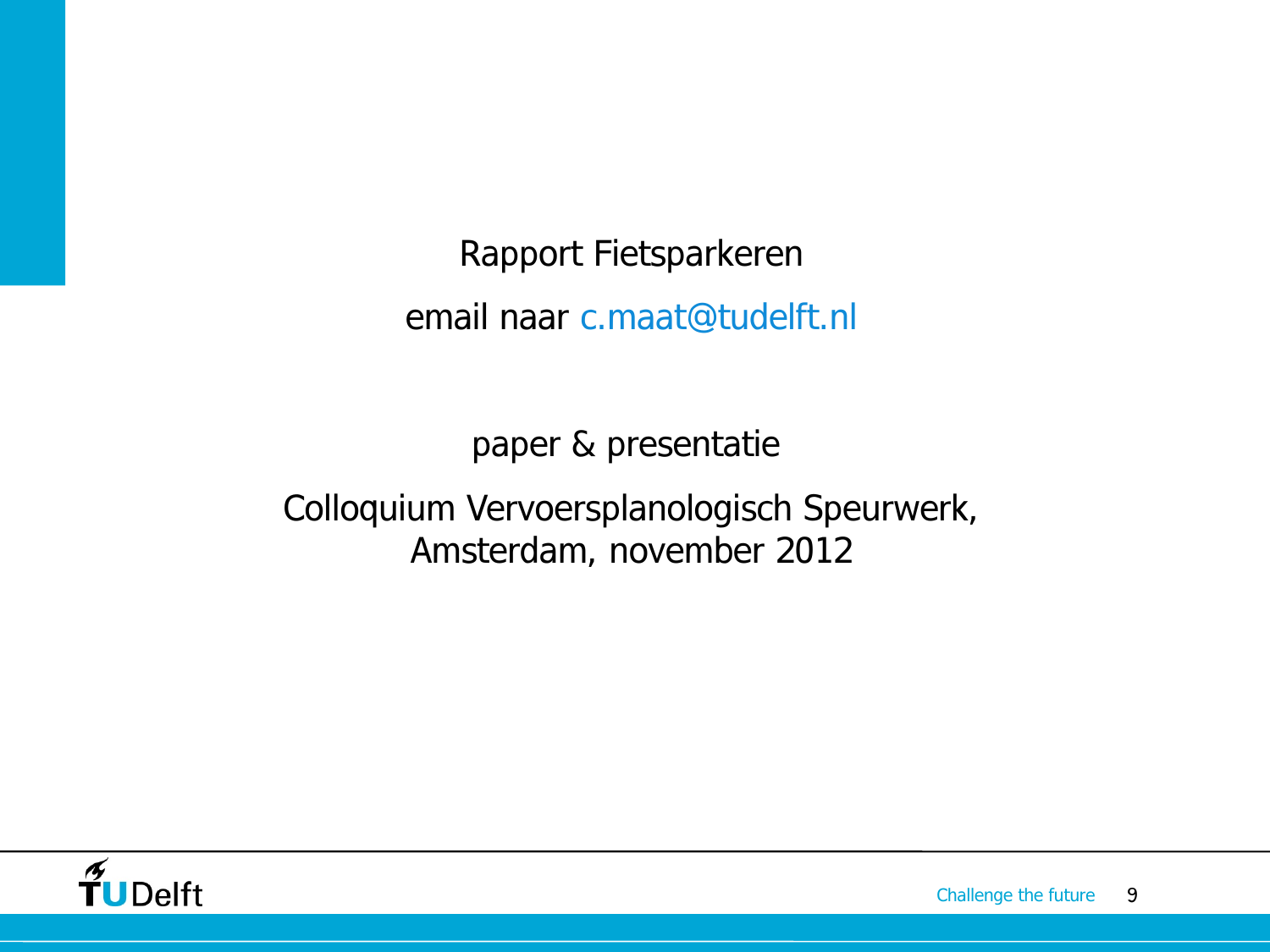

Rapport Fietsparkeren
email naar c.maat@tudelft.nl

paper & presentatie
Colloquium Vervoersplanologisch Speurwerk, Amsterdam, november 2012